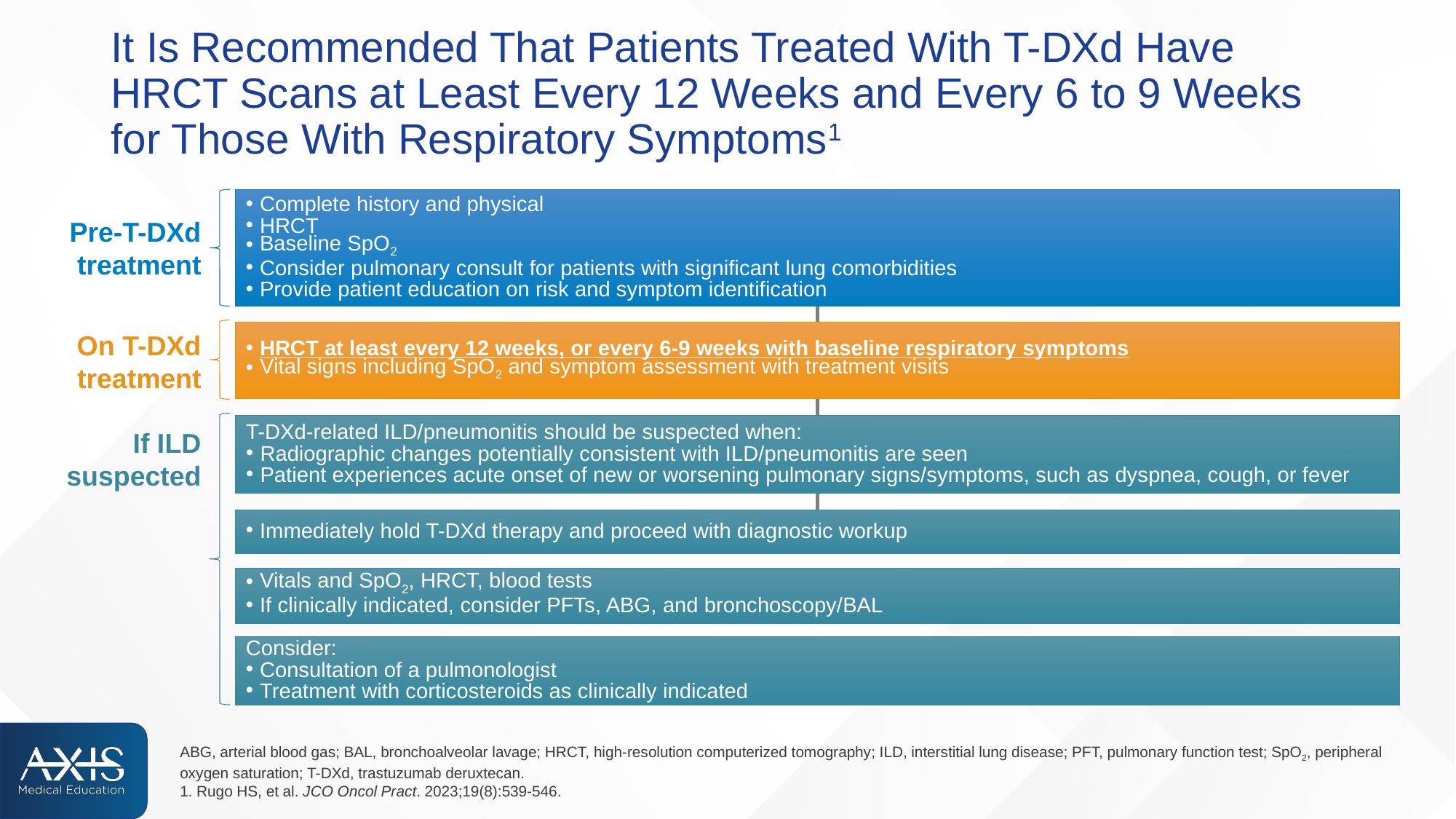

# It Is Recommended That Patients Treated With T-DXd Have HRCT Scans at Least Every 12 Weeks and Every 6 to 9 Weeks for Those With Respiratory Symptoms1

Complete history and physical
HRCT
Baseline SpO2
Consider pulmonary consult for patients with significant lung comorbidities
Provide patient education on risk and symptom identification
HRCT at least every 12 weeks, or every 6-9 weeks with baseline respiratory symptoms
Vital signs including SpO2 and symptom assessment with treatment visits
T-DXd-related ILD/pneumonitis should be suspected when:
Radiographic changes potentially consistent with ILD/pneumonitis are seen
Patient experiences acute onset of new or worsening pulmonary signs/symptoms, such as dyspnea, cough, or fever
Pre-T-DXd treatment

On T-DXd treatment

If ILD suspected
Immediately hold T-DXd therapy and proceed with diagnostic workup
Vitals and SpO2, HRCT, blood tests
If clinically indicated, consider PFTs, ABG, and bronchoscopy/BAL
Consider:
Consultation of a pulmonologist
Treatment with corticosteroids as clinically indicated
ABG, arterial blood gas; BAL, bronchoalveolar lavage; HRCT, high-resolution computerized tomography; ILD, interstitial lung disease; PFT, pulmonary function test; SpO2, peripheral oxygen saturation; T-DXd, trastuzumab deruxtecan.
1. Rugo HS, et al. JCO Oncol Pract. 2023;19(8):539-546.